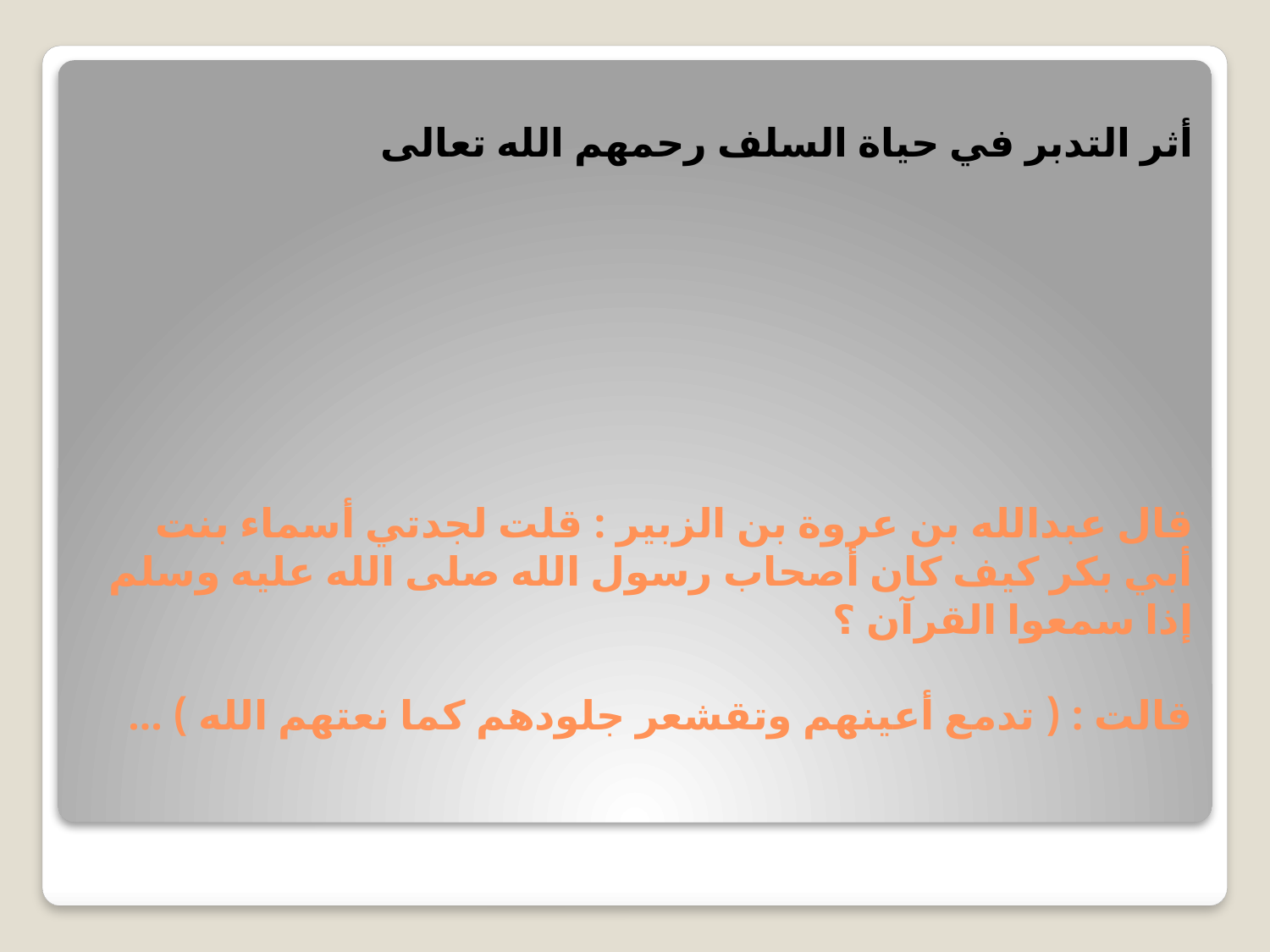

أثر التدبر في حياة السلف رحمهم الله تعالى

# قال عبدالله بن عروة بن الزبير : قلت لجدتي أسماء بنت أبي بكر كيف كان أصحاب رسول الله صلى الله عليه وسلم إذا سمعوا القرآن ؟ قالت : ( تدمع أعينهم وتقشعر جلودهم كما نعتهم الله ) ...